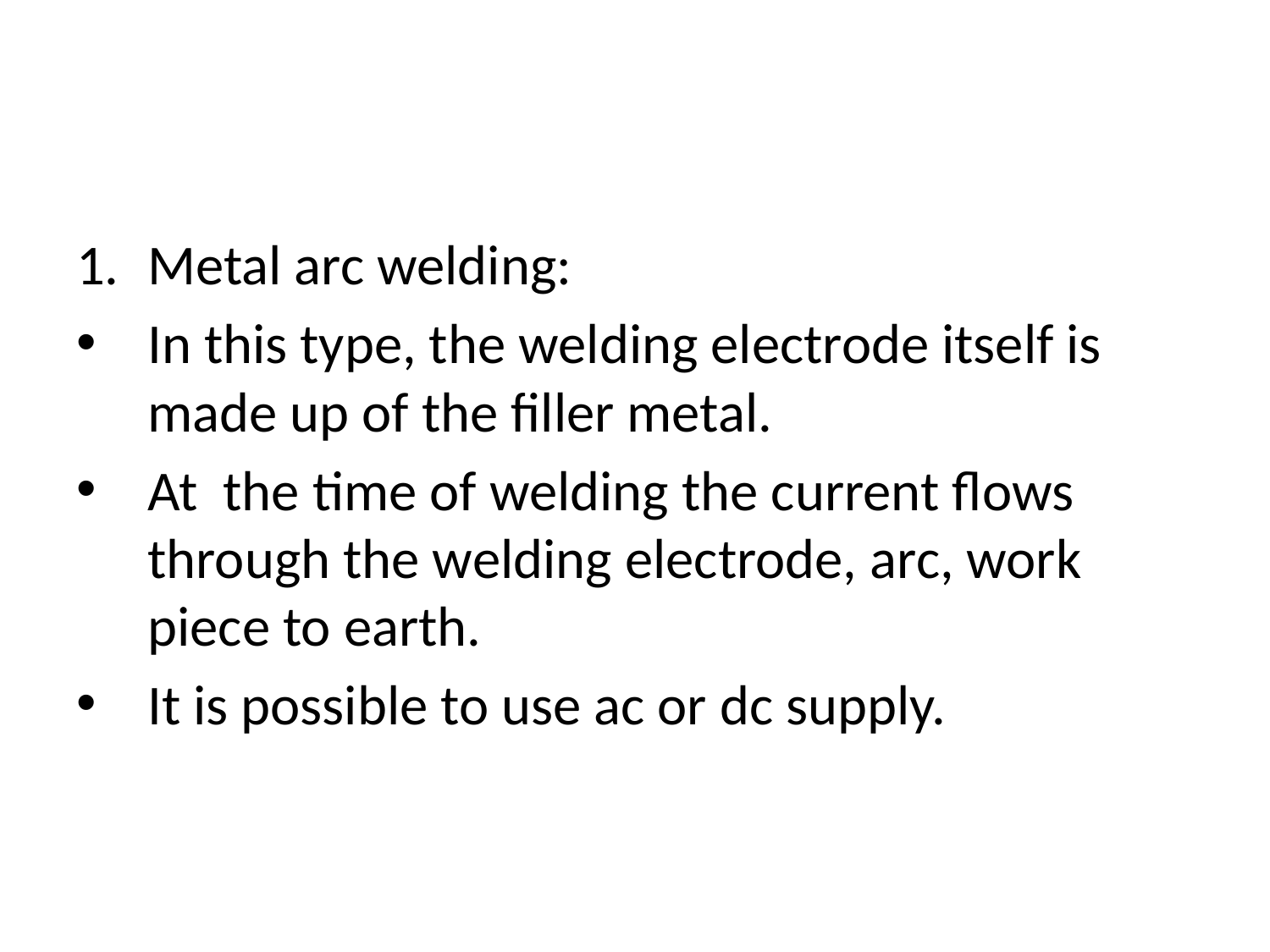

#
Metal arc welding:
In this type, the welding electrode itself is made up of the filler metal.
At  the time of welding the current flows through the welding electrode, arc, work piece to earth.
It is possible to use ac or dc supply.